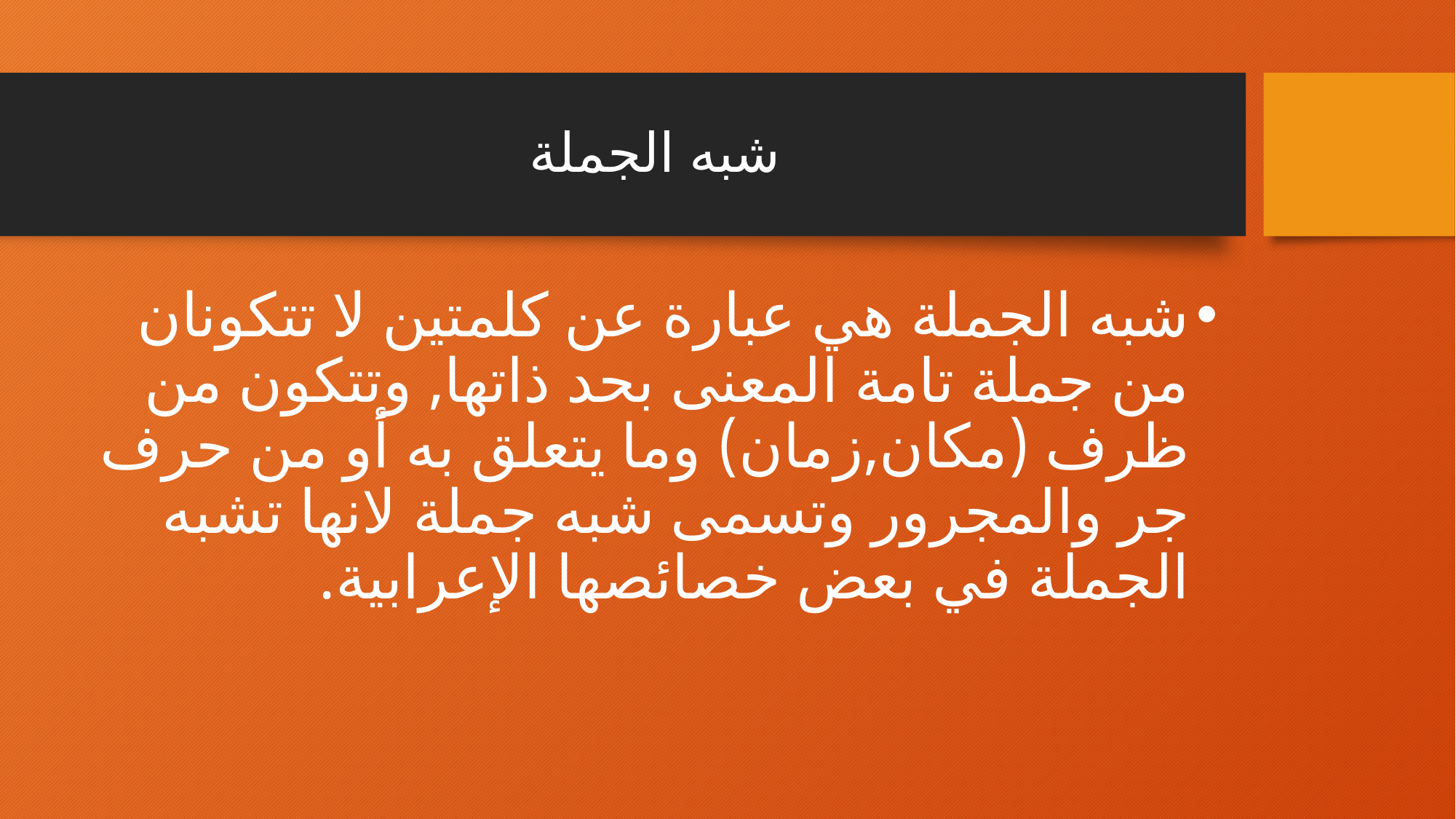

# شبه الجملة
شبه الجملة هي عبارة عن كلمتين لا تتكونان من جملة تامة المعنى بحد ذاتها, وتتكون من ظرف (مكان,زمان) وما يتعلق به أو من حرف جر والمجرور وتسمى شبه جملة لانها تشبه الجملة في بعض خصائصها الإعرابية.